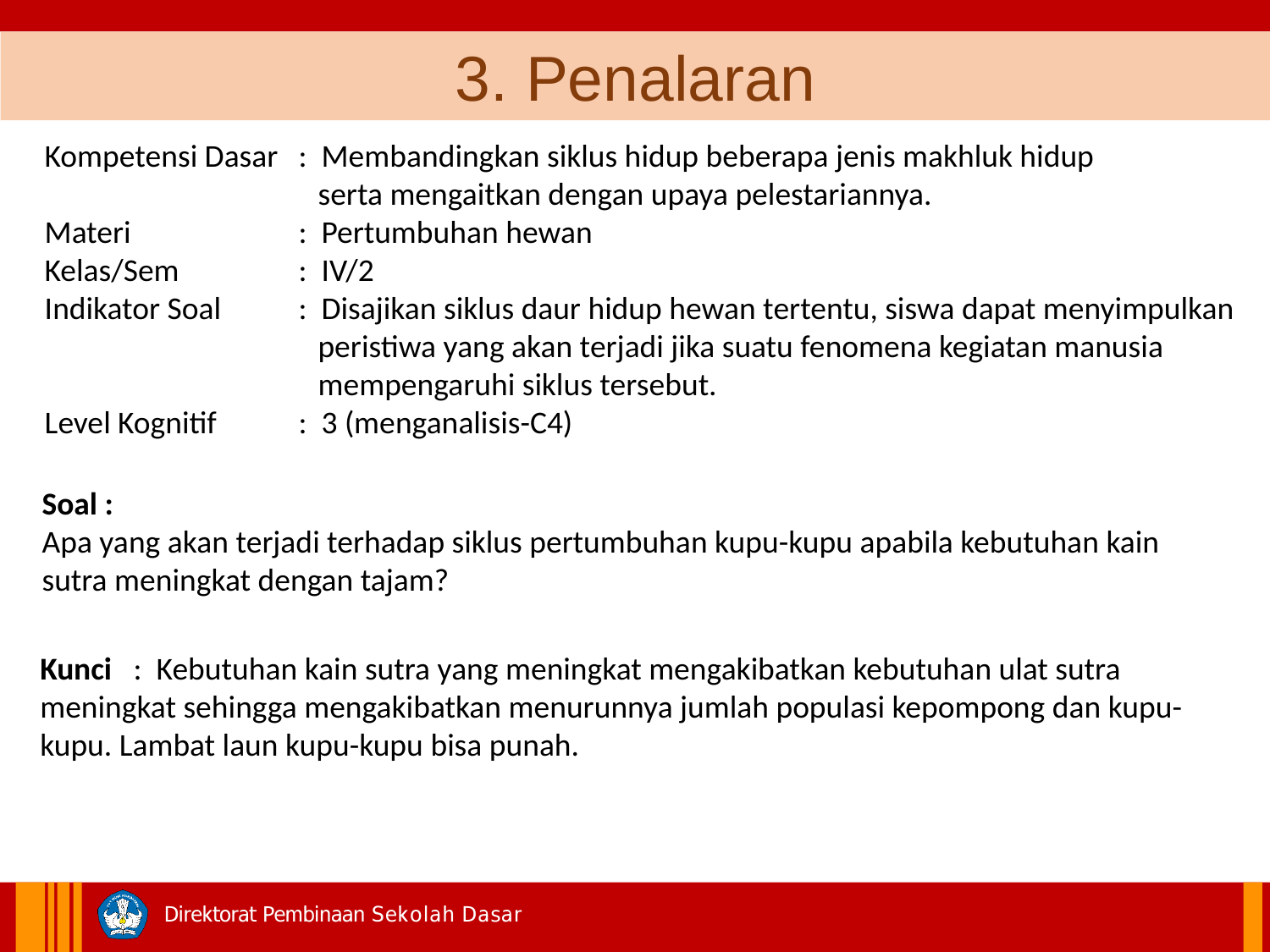

3. Penalaran
Kompetensi Dasar 	:  Membandingkan siklus hidup beberapa jenis makhluk hidup
                                      serta mengaitkan dengan upaya pelestariannya.
Materi                     	:  Pertumbuhan hewan
Kelas/Sem	:  IV/2
Indikator Soal         	:  Disajikan siklus daur hidup hewan tertentu, siswa dapat menyimpulkan
                                      peristiwa yang akan terjadi jika suatu fenomena kegiatan manusia
                                      mempengaruhi siklus tersebut.
Level Kognitif         	:  3 (menganalisis-C4)
Soal :
Apa yang akan terjadi terhadap siklus pertumbuhan kupu-kupu apabila kebutuhan kain sutra meningkat dengan tajam?
Kunci   :  Kebutuhan kain sutra yang meningkat mengakibatkan kebutuhan ulat sutra meningkat sehingga mengakibatkan menurunnya jumlah populasi kepompong dan kupu-kupu. Lambat laun kupu-kupu bisa punah.